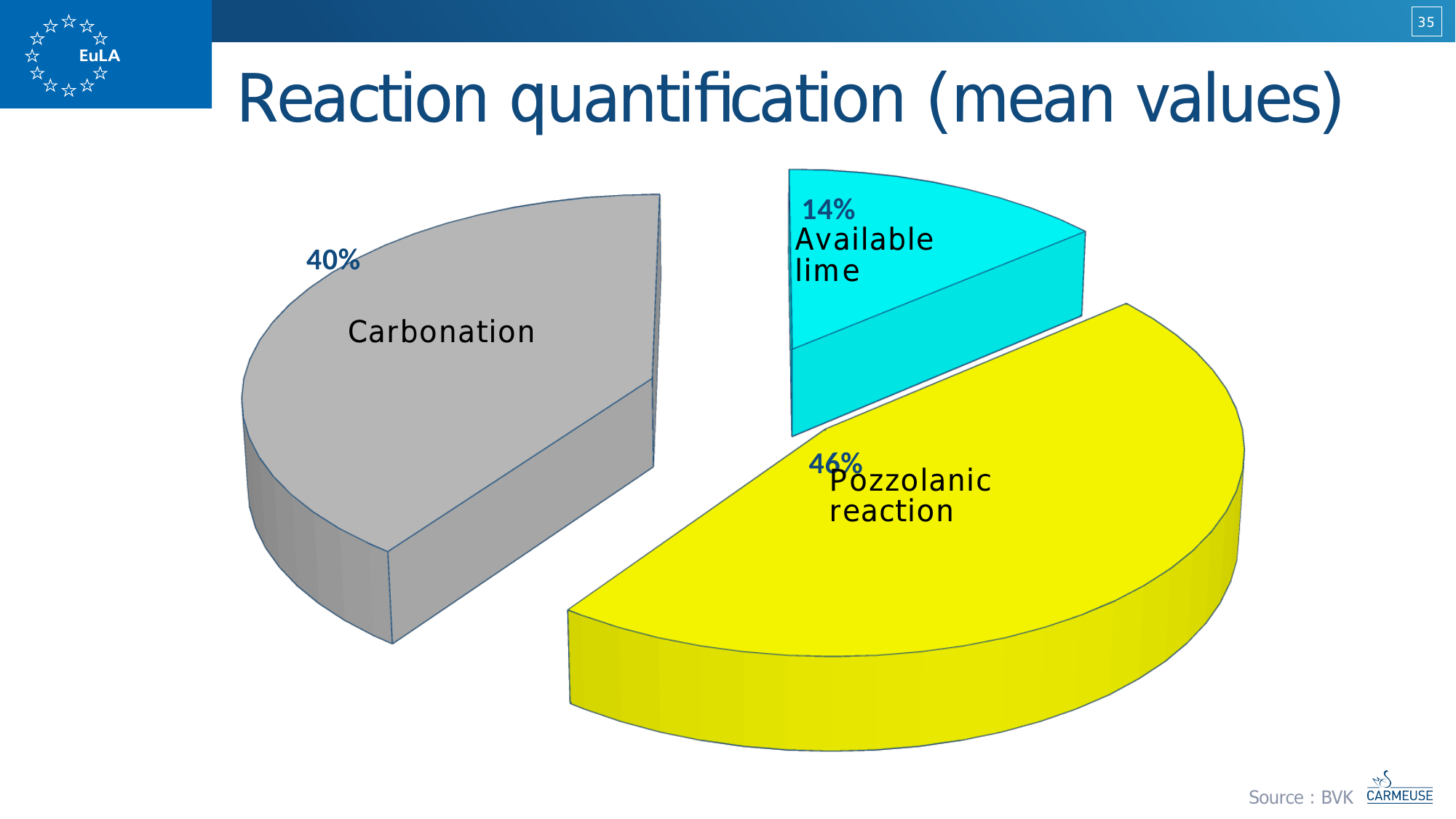

35
# Reaction quantification (mean values)

[unsupported chart]

Source : BVK